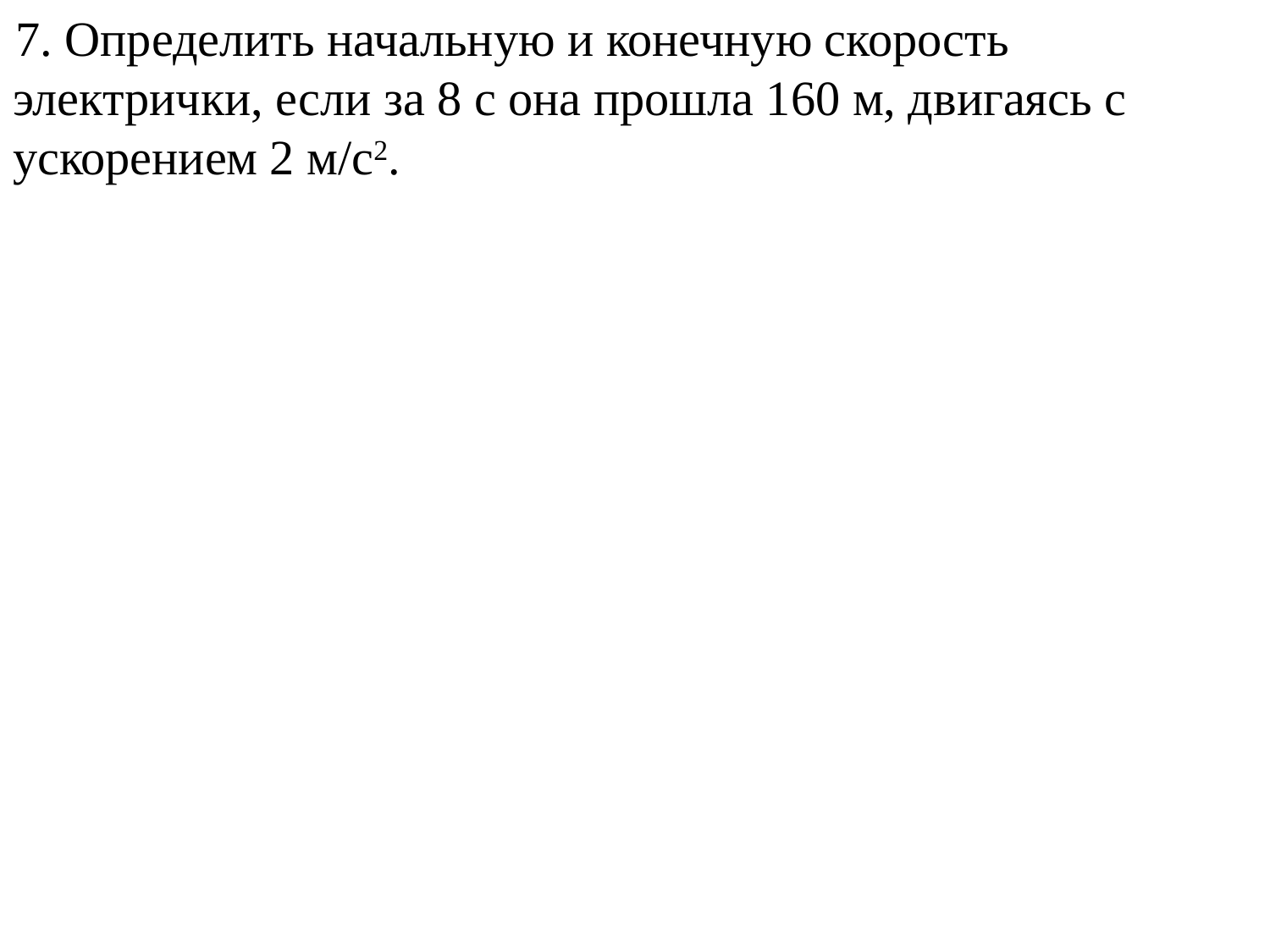

7. Определить начальную и конечную скорость  электрички, если за 8 с она прошла 160 м, двигаясь с ускорением 2 м/с2.